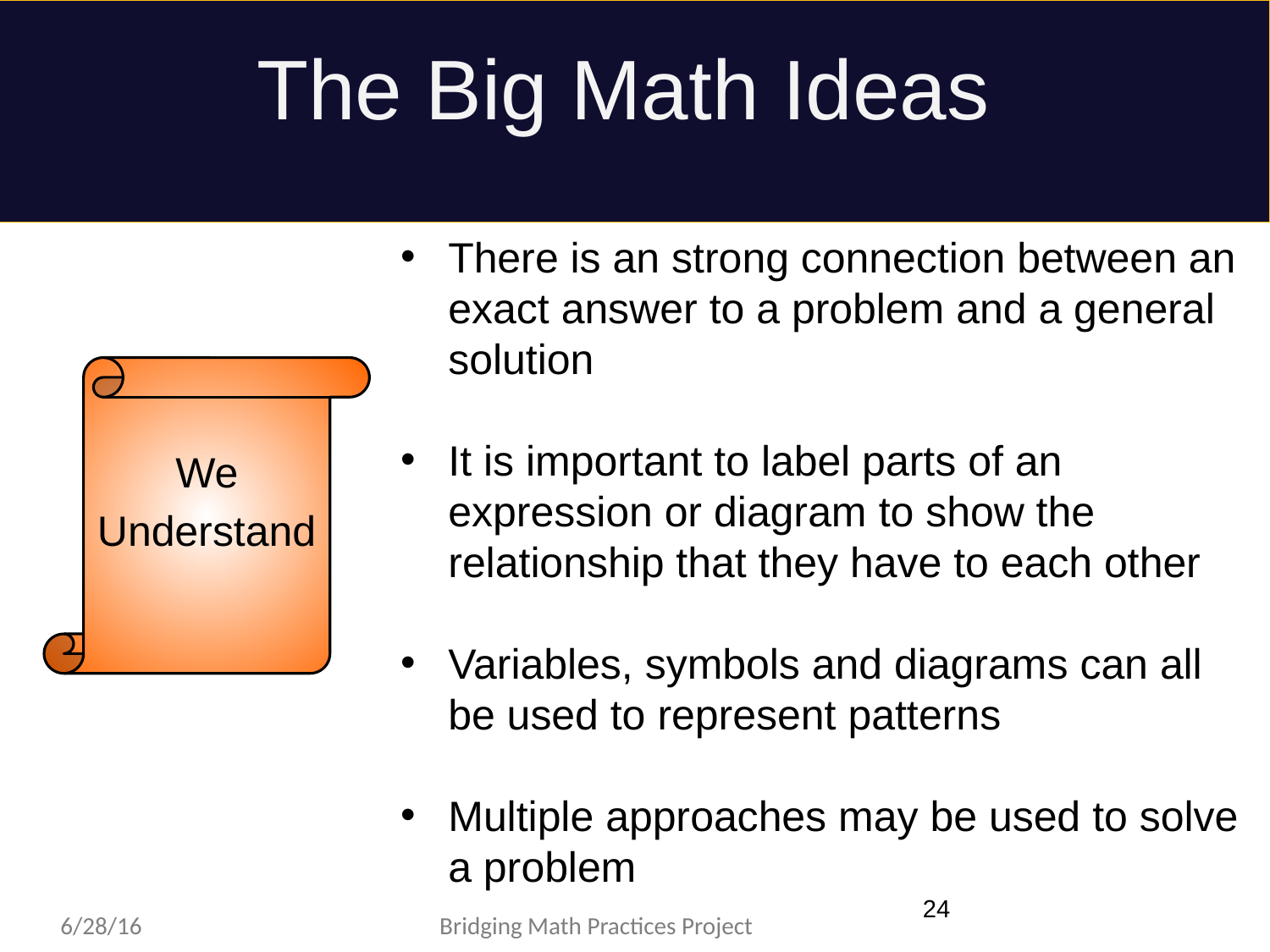

# The Big Math Ideas

There is an strong connection between an exact answer to a problem and a general solution

It is important to label parts of an expression or diagram to show the relationship that they have to each other

Variables, symbols and diagrams can all be used to represent patterns

Multiple approaches may be used to solve a problem

We Understand
24